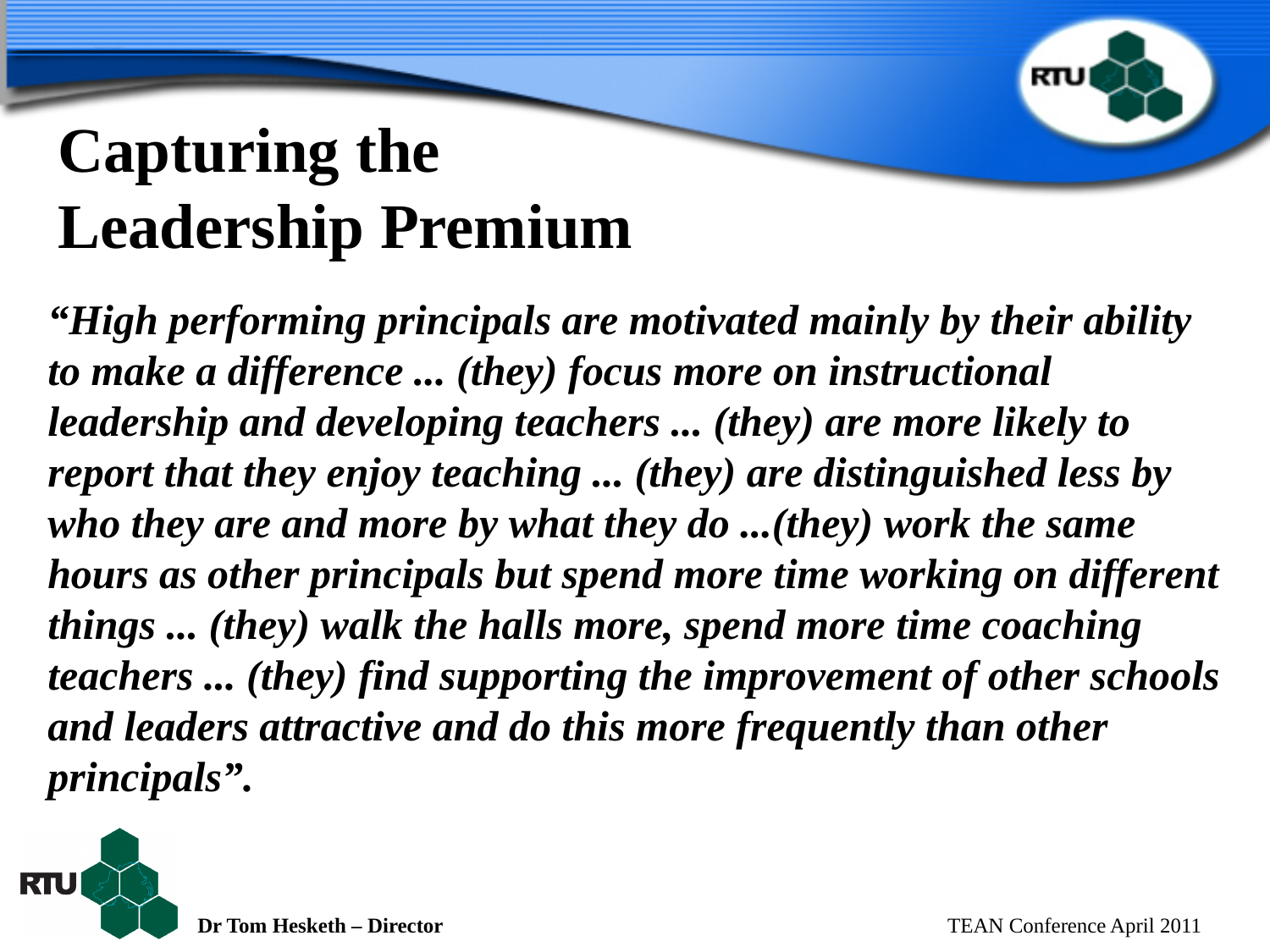

# Capturing the Leadership Premium
“High performing principals are motivated mainly by their ability to make a difference ... (they) focus more on instructional leadership and developing teachers ... (they) are more likely to report that they enjoy teaching ... (they) are distinguished less by who they are and more by what they do ...(they) work the same hours as other principals but spend more time working on different things ... (they) walk the halls more, spend more time coaching teachers ... (they) find supporting the improvement of other schools and leaders attractive and do this more frequently than other principals”.